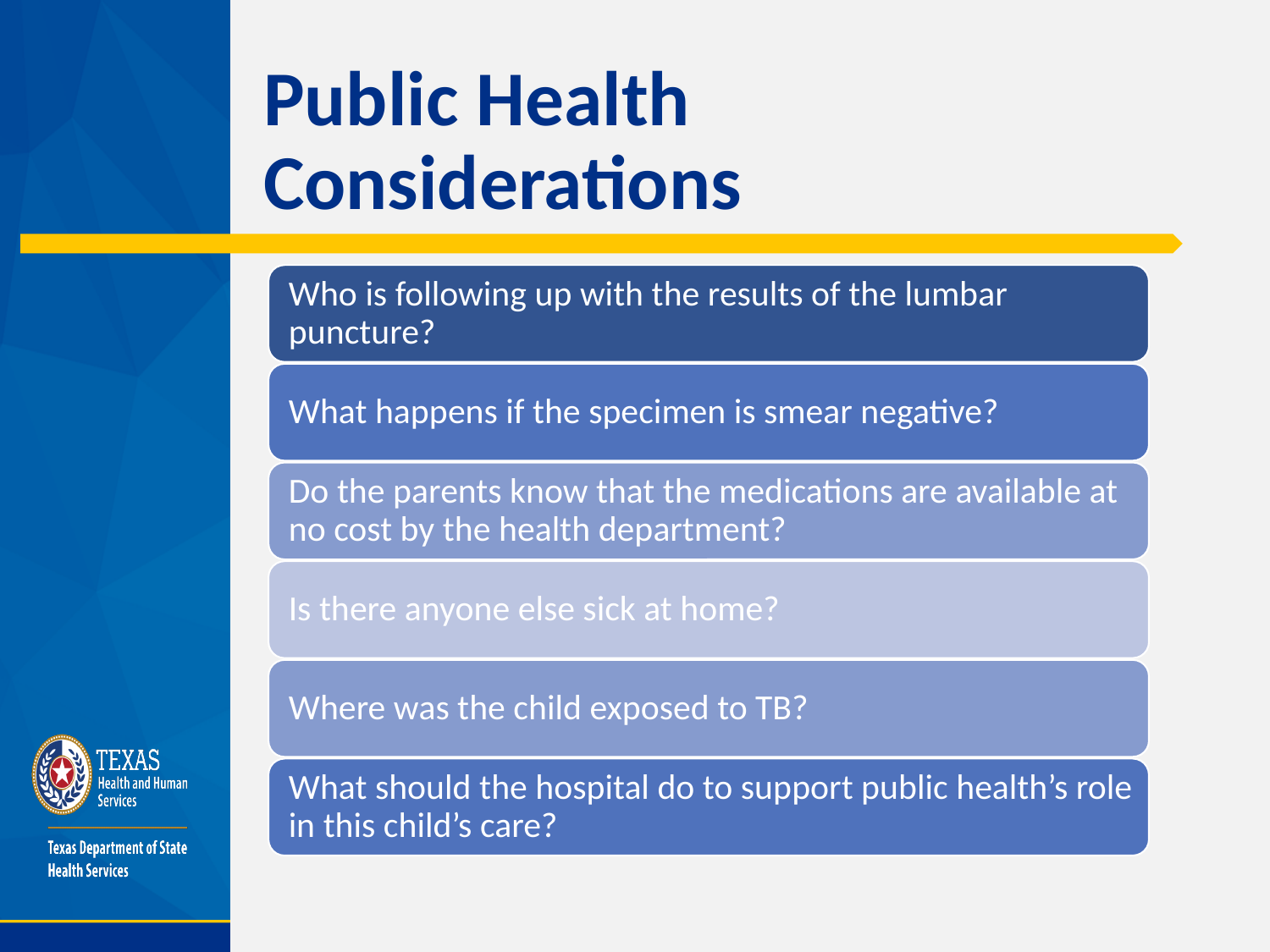

# Public Health Considerations
Who is following up with the results of the lumbar puncture?
What happens if the specimen is smear negative?
Do the parents know that the medications are available at no cost by the health department?
Is there anyone else sick at home?
Where was the child exposed to TB?
What should the hospital do to support public health’s role in this child’s care?